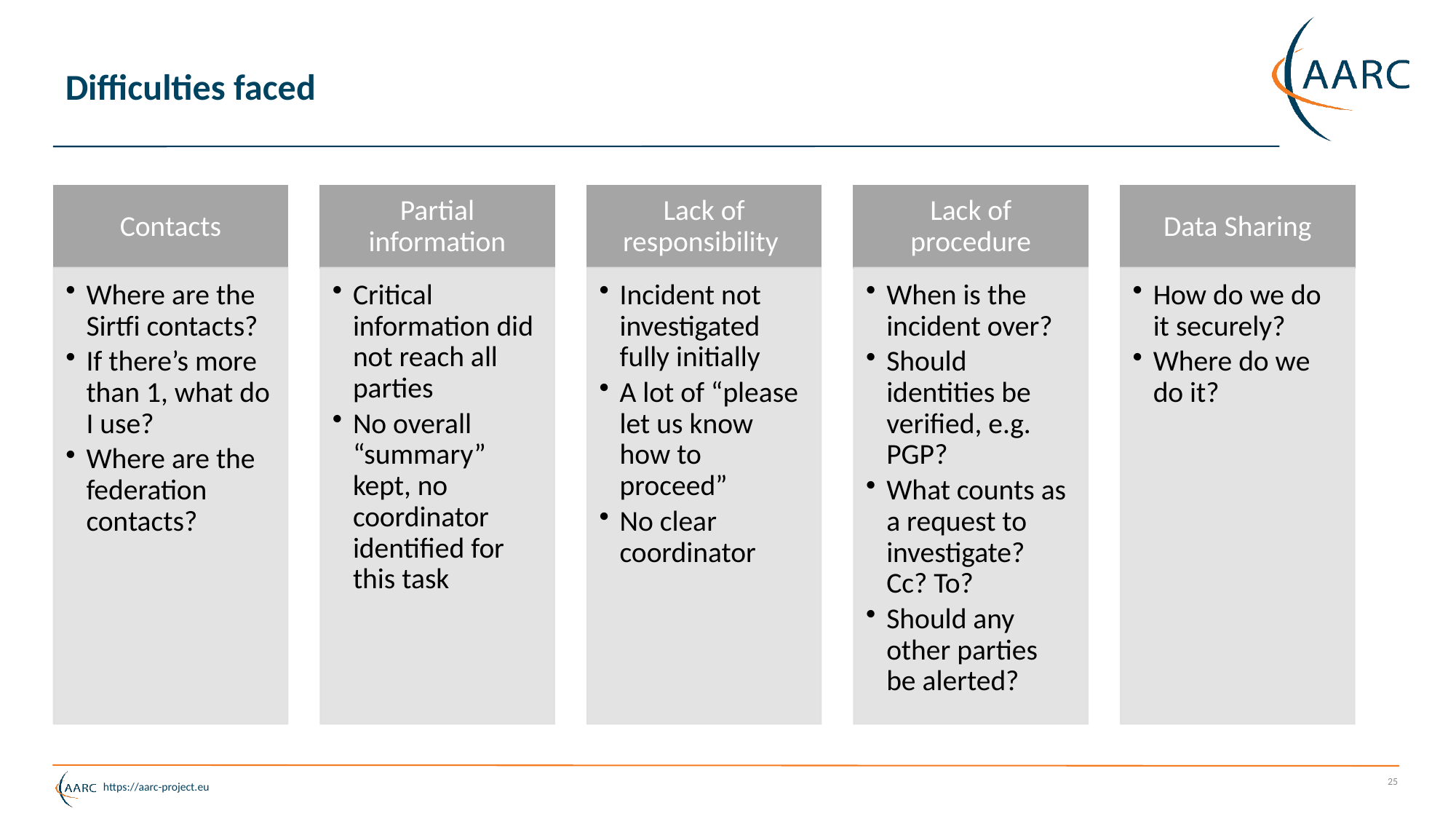

# Difficulties faced
Contacts
Where are the Sirtfi contacts?
If there’s more than 1, what do I use?
Where are the federation contacts?
Partial information
Critical information did not reach all parties
No overall “summary” kept, no coordinator identified for this task
Lack of responsibility
Incident not investigated fully initially
A lot of “please let us know how to proceed”
No clear coordinator
Lack of procedure
When is the incident over?
Should identities be verified, e.g. PGP?
What counts as a request to investigate? Cc? To?
Should any other parties be alerted?
Data Sharing
How do we do it securely?
Where do we do it?
25